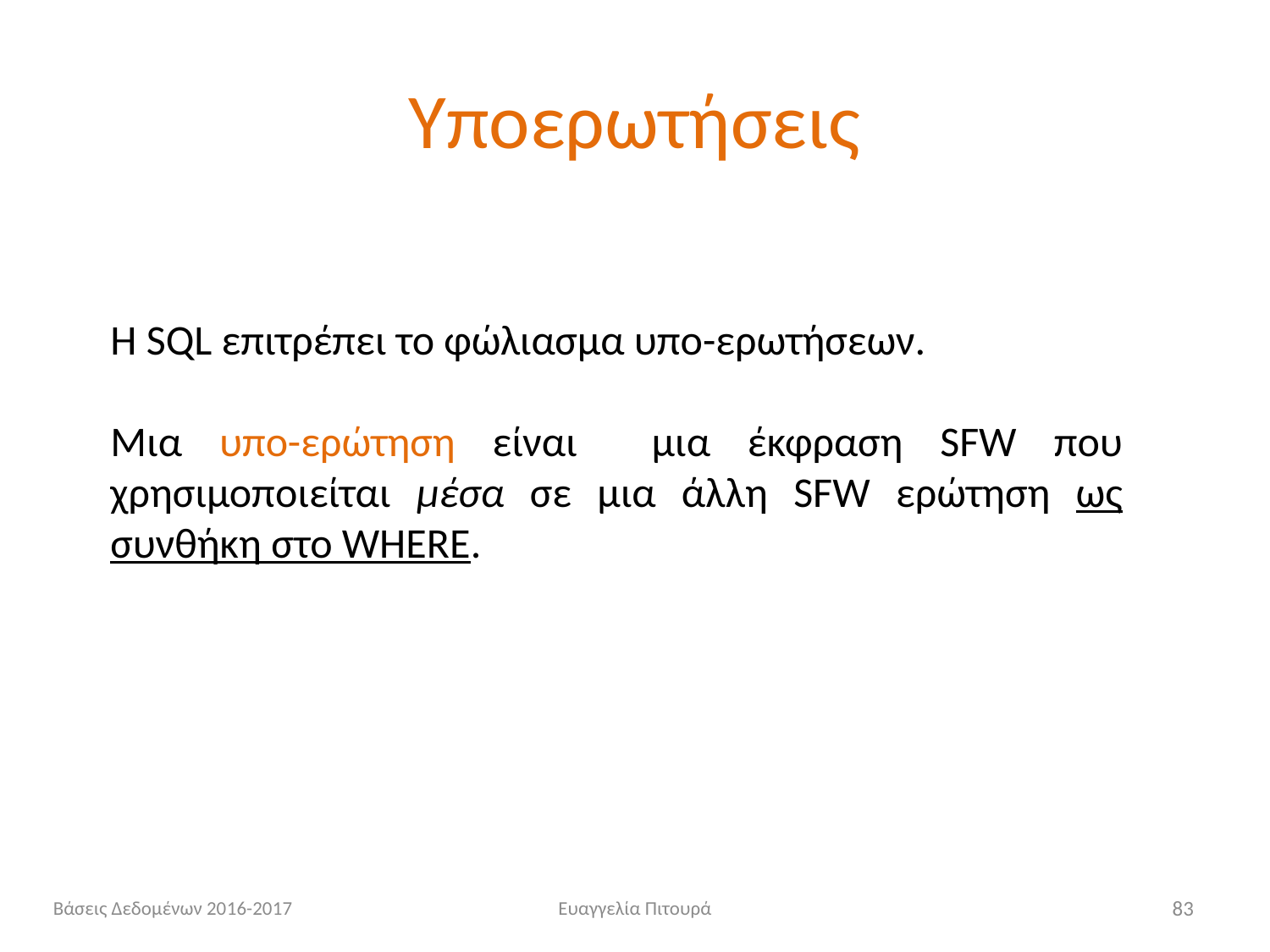

# Υποερωτήσεις
Η SQL επιτρέπει το φώλιασμα υπο-ερωτήσεων.

Μια υπο-ερώτηση είναι  μια έκφραση SFW που χρησιμοποιείται μέσα σε μια άλλη SFW ερώτηση ως συνθήκη στο WHERE.
Βάσεις Δεδομένων 2016-2017
Ευαγγελία Πιτουρά
83